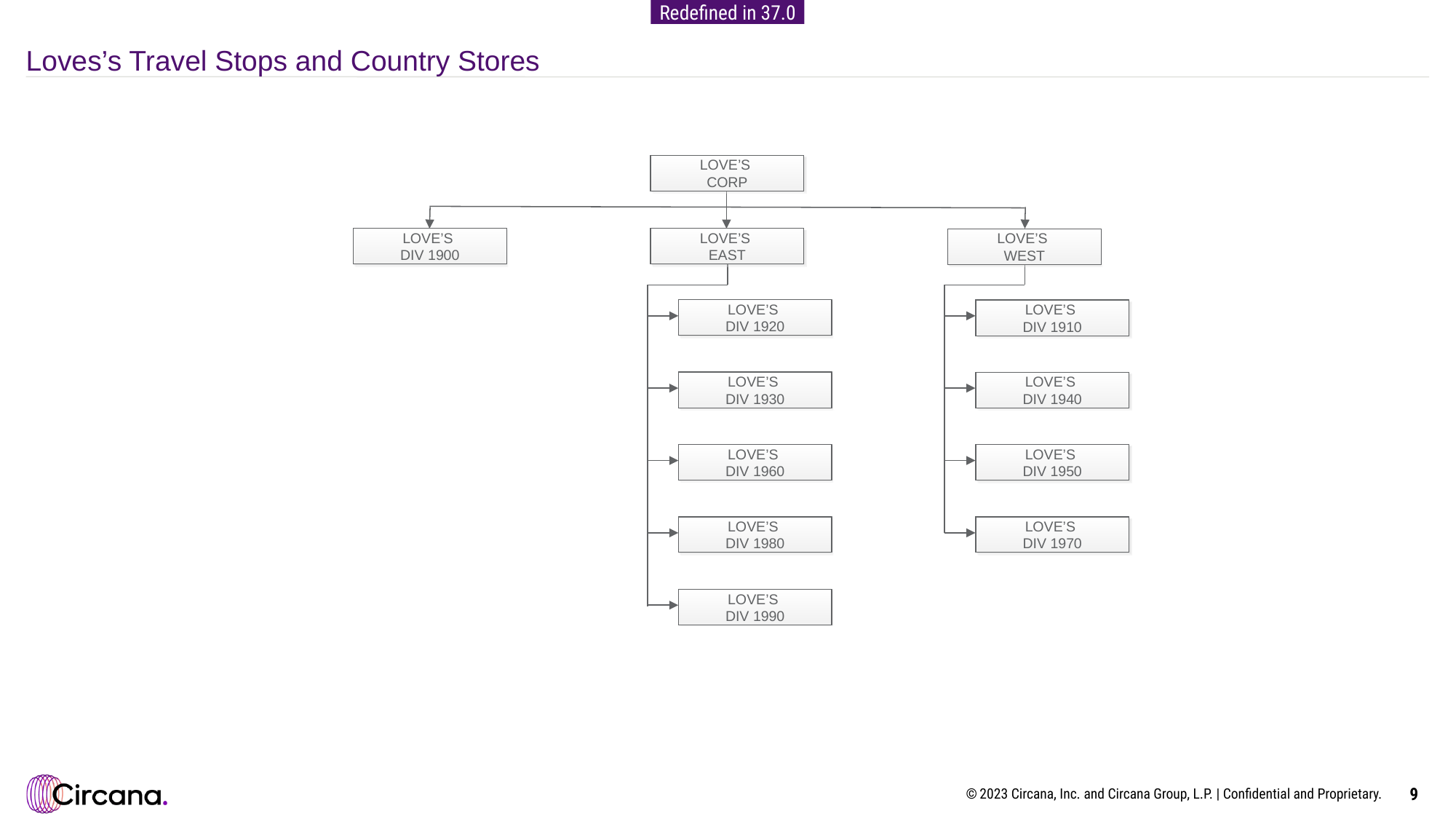

# Loves’s Travel Stops and Country Stores

Redefined in 37.0
LOVE’S
CORP
LOVE’S
DIV 1900
LOVE’S
EAST
LOVE’S
WEST
LOVE’S
DIV 1920
LOVE’S
DIV 1910
LOVE’S
DIV 1930
LOVE’S
DIV 1940
LOVE’S
DIV 1960
LOVE’S
DIV 1950
LOVE’S
DIV 1980
LOVE’S
DIV 1970
LOVE’S
DIV 1990